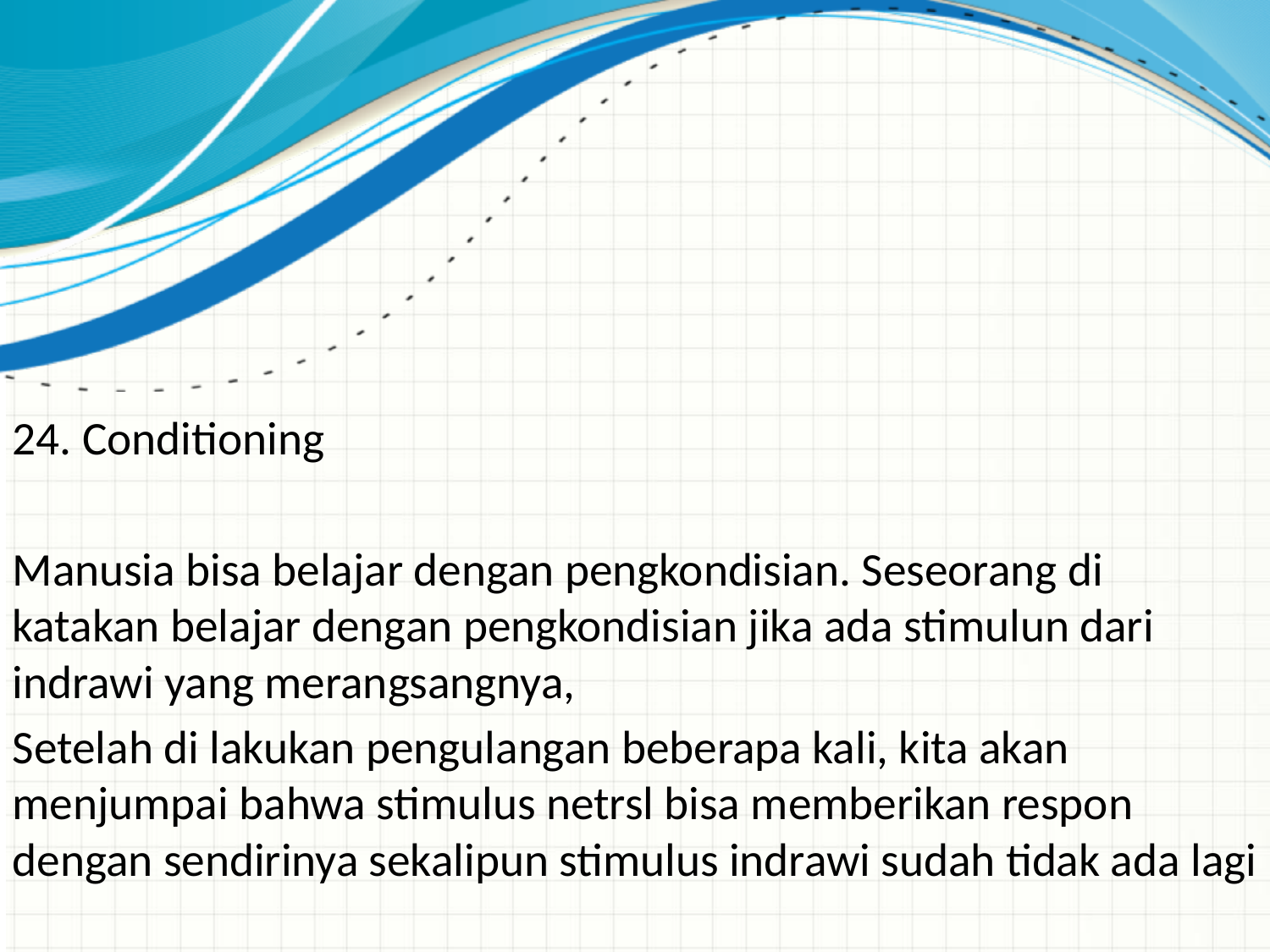

24. Conditioning

Manusia bisa belajar dengan pengkondisian. Seseorang di katakan belajar dengan pengkondisian jika ada stimulun dari indrawi yang merangsangnya,
Setelah di lakukan pengulangan beberapa kali, kita akan menjumpai bahwa stimulus netrsl bisa memberikan respon dengan sendirinya sekalipun stimulus indrawi sudah tidak ada lagi